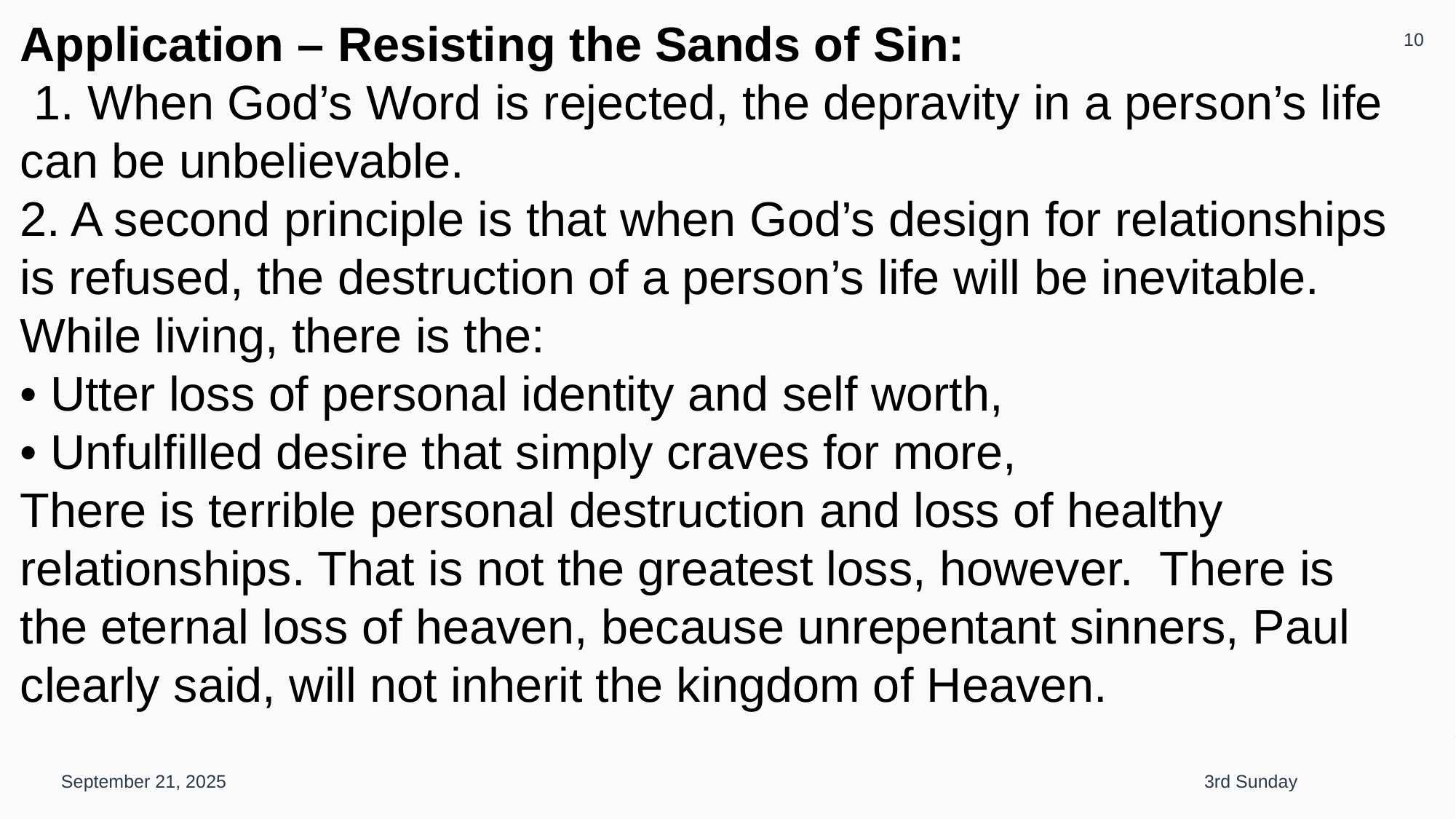

10
Application – Resisting the Sands of Sin:
 1. When God’s Word is rejected, the depravity in a person’s life can be unbelievable.
2. A second principle is that when God’s design for relationships is refused, the destruction of a person’s life will be inevitable. While living, there is the:
• Utter loss of personal identity and self worth,
• Unfulfilled desire that simply craves for more,
There is terrible personal destruction and loss of healthy relationships. That is not the greatest loss, however.  There is the eternal loss of heaven, because unrepentant sinners, Paul clearly said, will not inherit the kingdom of Heaven.
September 21, 2025
3rd Sunday